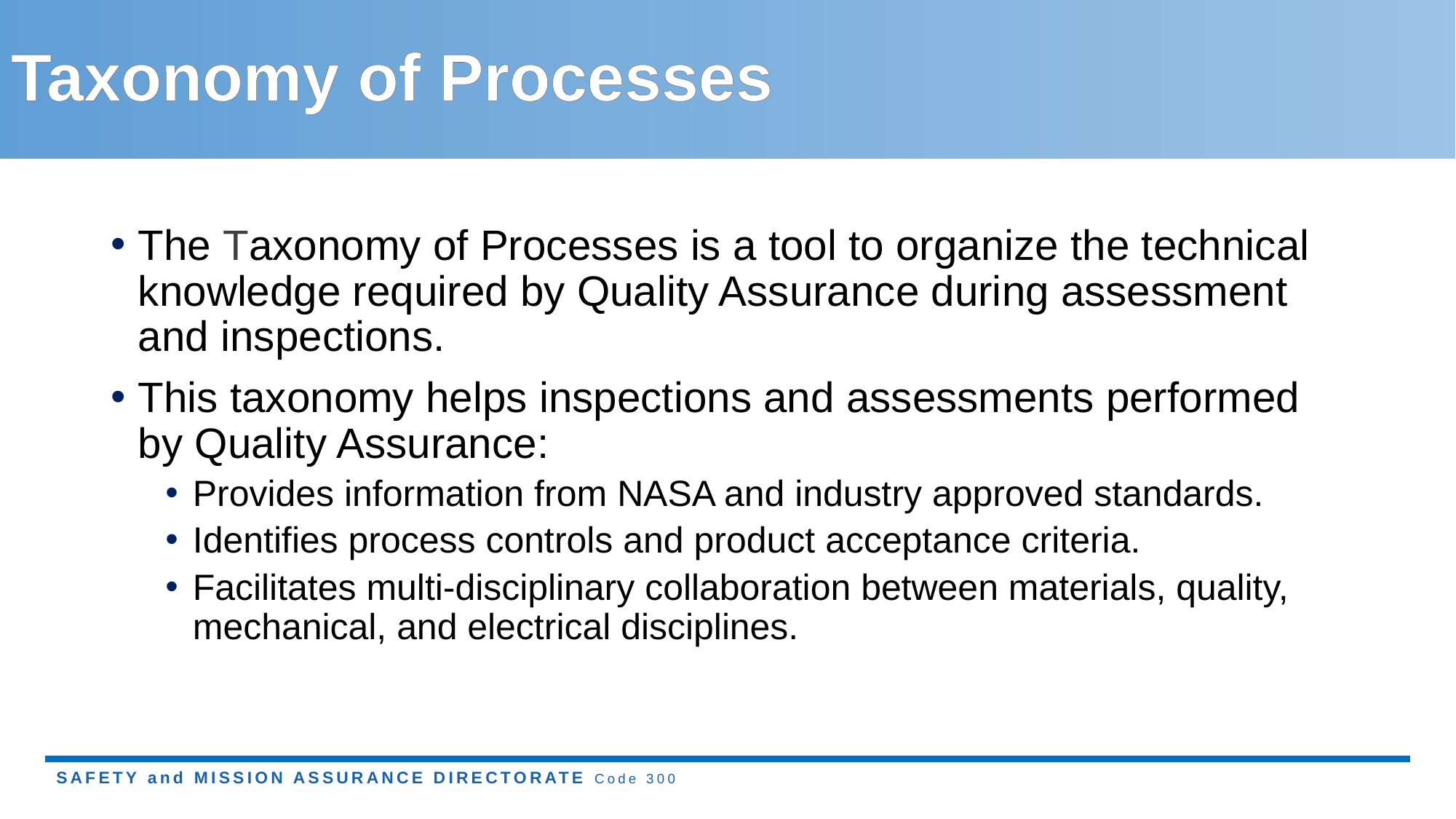

# Taxonomy of Processes
The Taxonomy of Processes is a tool to organize the technical knowledge required by Quality Assurance during assessment and inspections.
This taxonomy helps inspections and assessments performed by Quality Assurance:
Provides information from NASA and industry approved standards.
Identifies process controls and product acceptance criteria.
Facilitates multi-disciplinary collaboration between materials, quality, mechanical, and electrical disciplines.